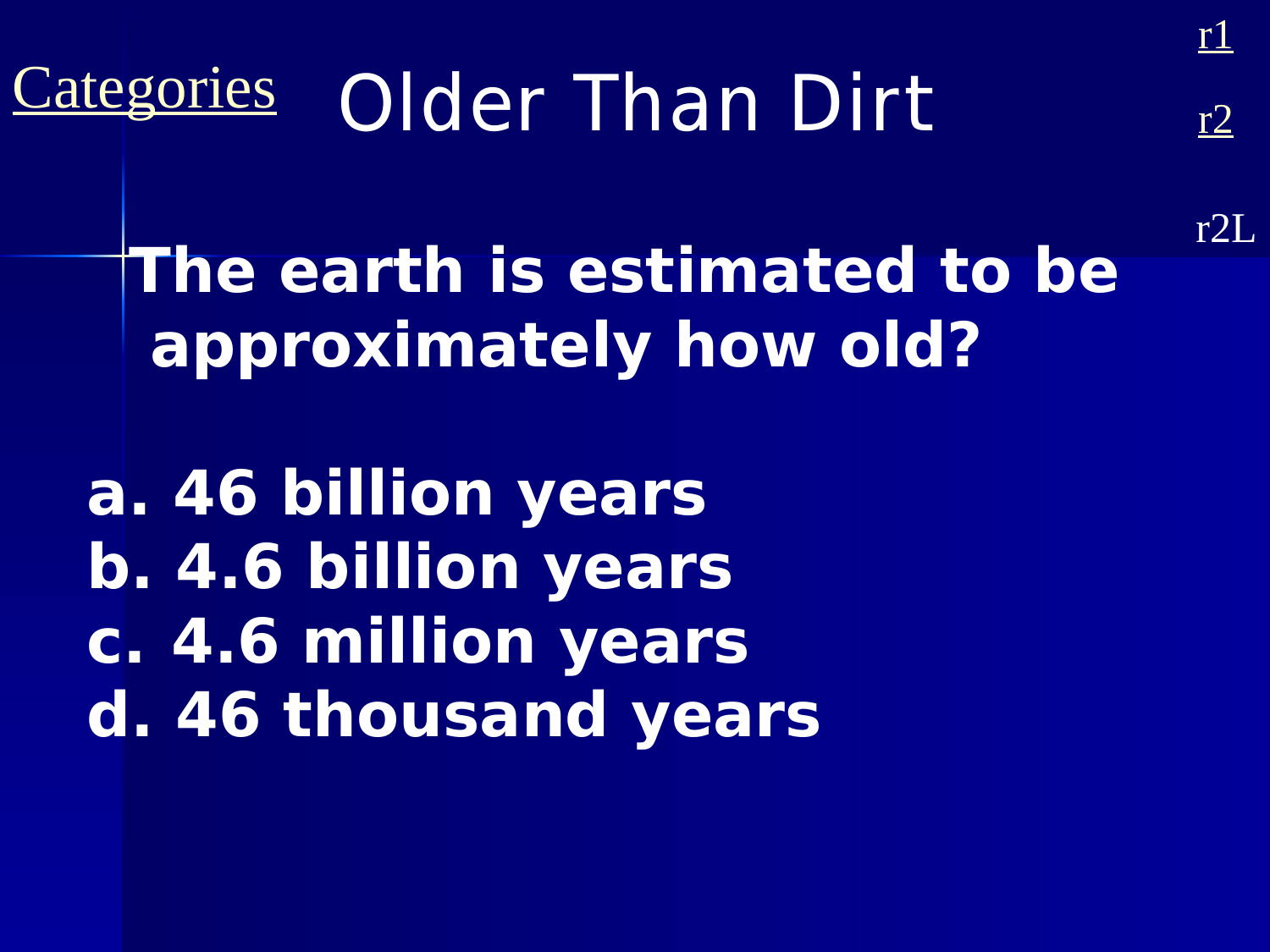

# Older Than Dirt
r1
Categories
r2
r2L
  The earth is estimated to be approximately how old?

 46 billion years
 4.6 billion years
 4.6 million years
 46 thousand years